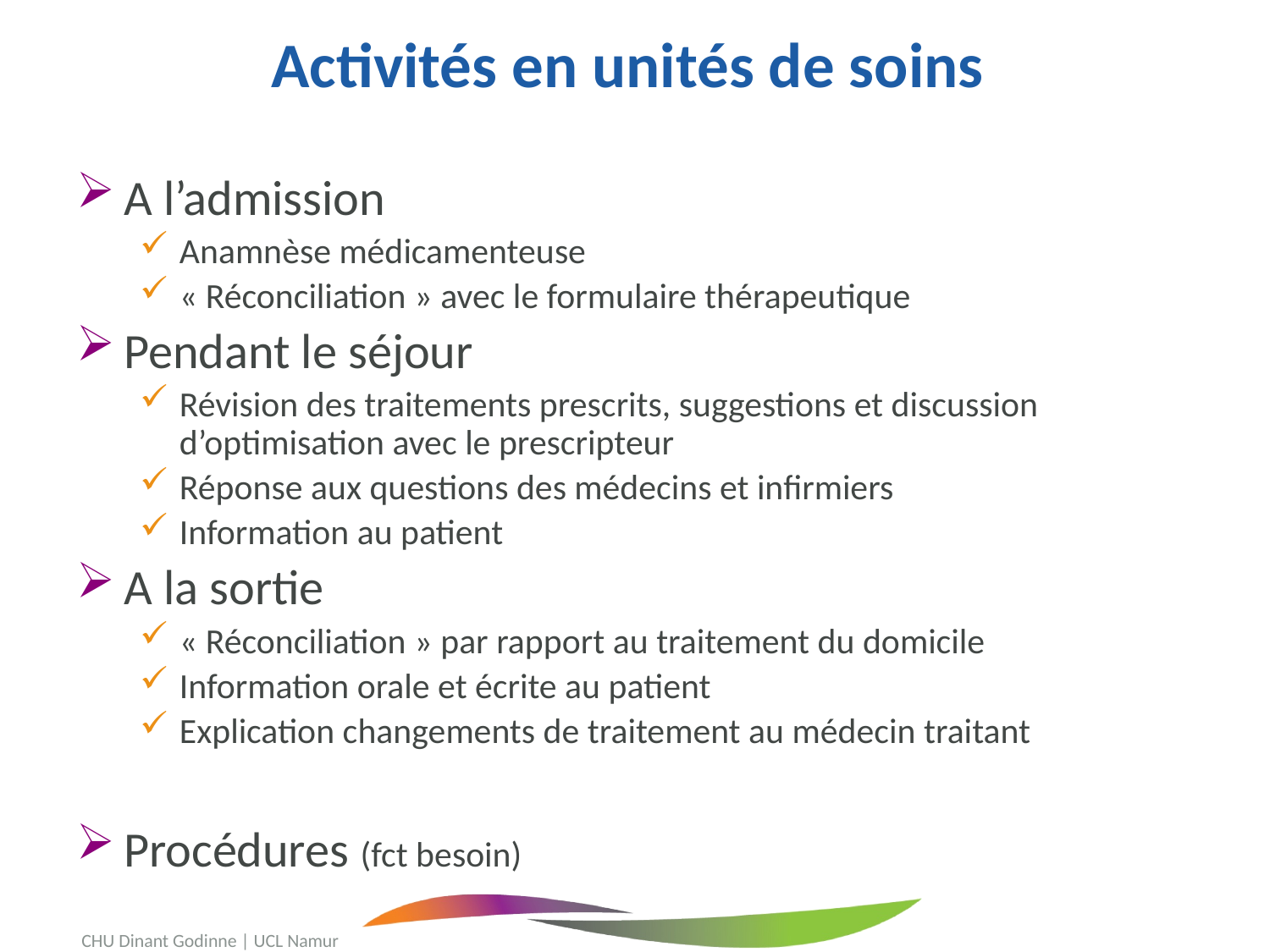

# Activités en unités de soins
A l’admission
Anamnèse médicamenteuse
« Réconciliation » avec le formulaire thérapeutique
Pendant le séjour
Révision des traitements prescrits, suggestions et discussion d’optimisation avec le prescripteur
Réponse aux questions des médecins et infirmiers
Information au patient
A la sortie
« Réconciliation » par rapport au traitement du domicile
Information orale et écrite au patient
Explication changements de traitement au médecin traitant

Procédures (fct besoin)